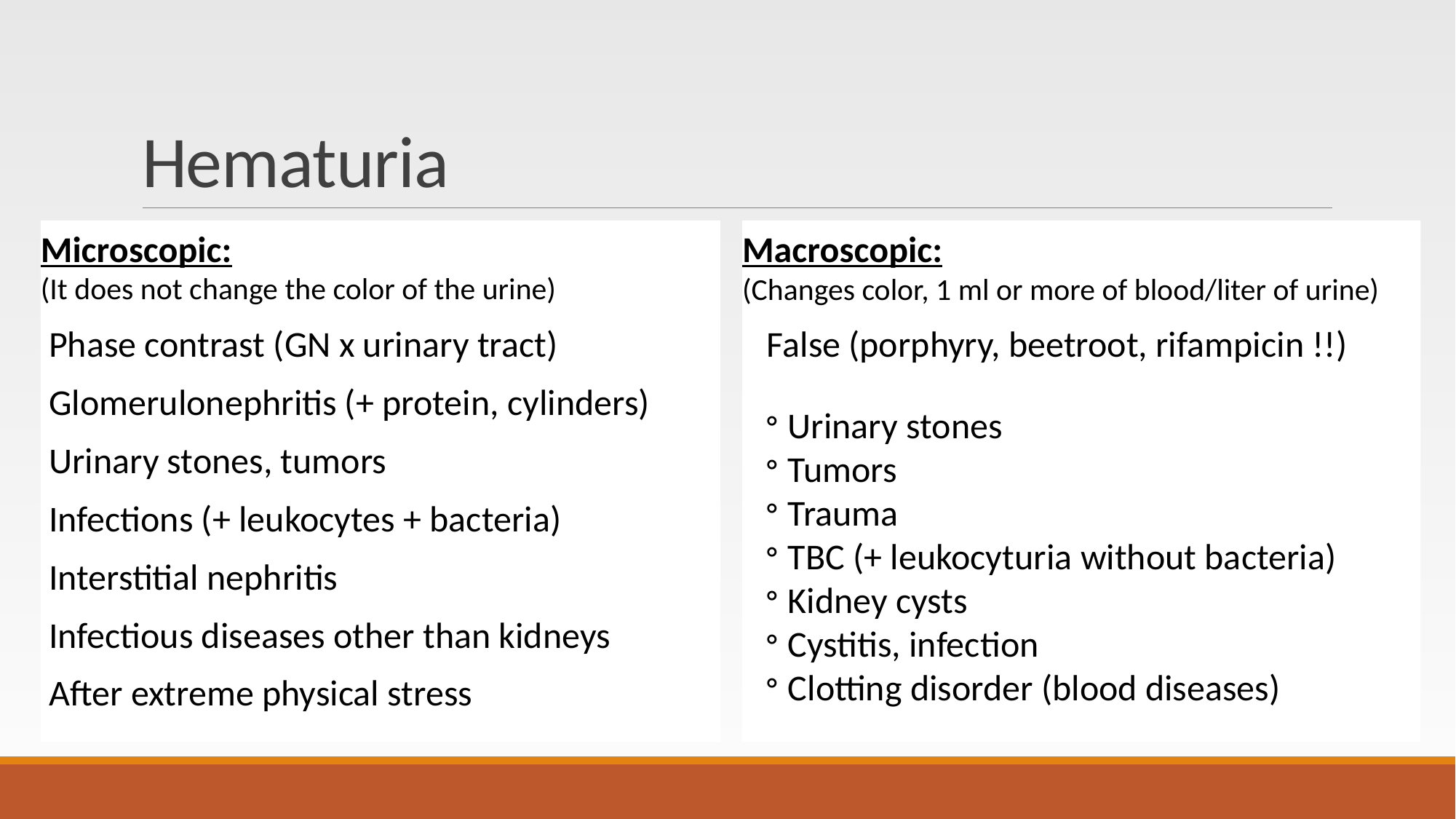

# Hematuria
Microscopic:
(It does not change the color of the urine)

 Phase contrast (GN x urinary tract)

 Glomerulonephritis (+ protein, cylinders)

 Urinary stones, tumors

 Infections (+ leukocytes + bacteria)

 Interstitial nephritis

 Infectious diseases other than kidneys

 After extreme physical stress

Macroscopic:
(Changes color, 1 ml or more of blood/liter of urine)

   False (porphyry, beetroot, rifampicin !!)

Urinary stones
Tumors
Trauma
TBC (+ leukocyturia without bacteria)
Kidney cysts
Cystitis, infection
Clotting disorder (blood diseases)